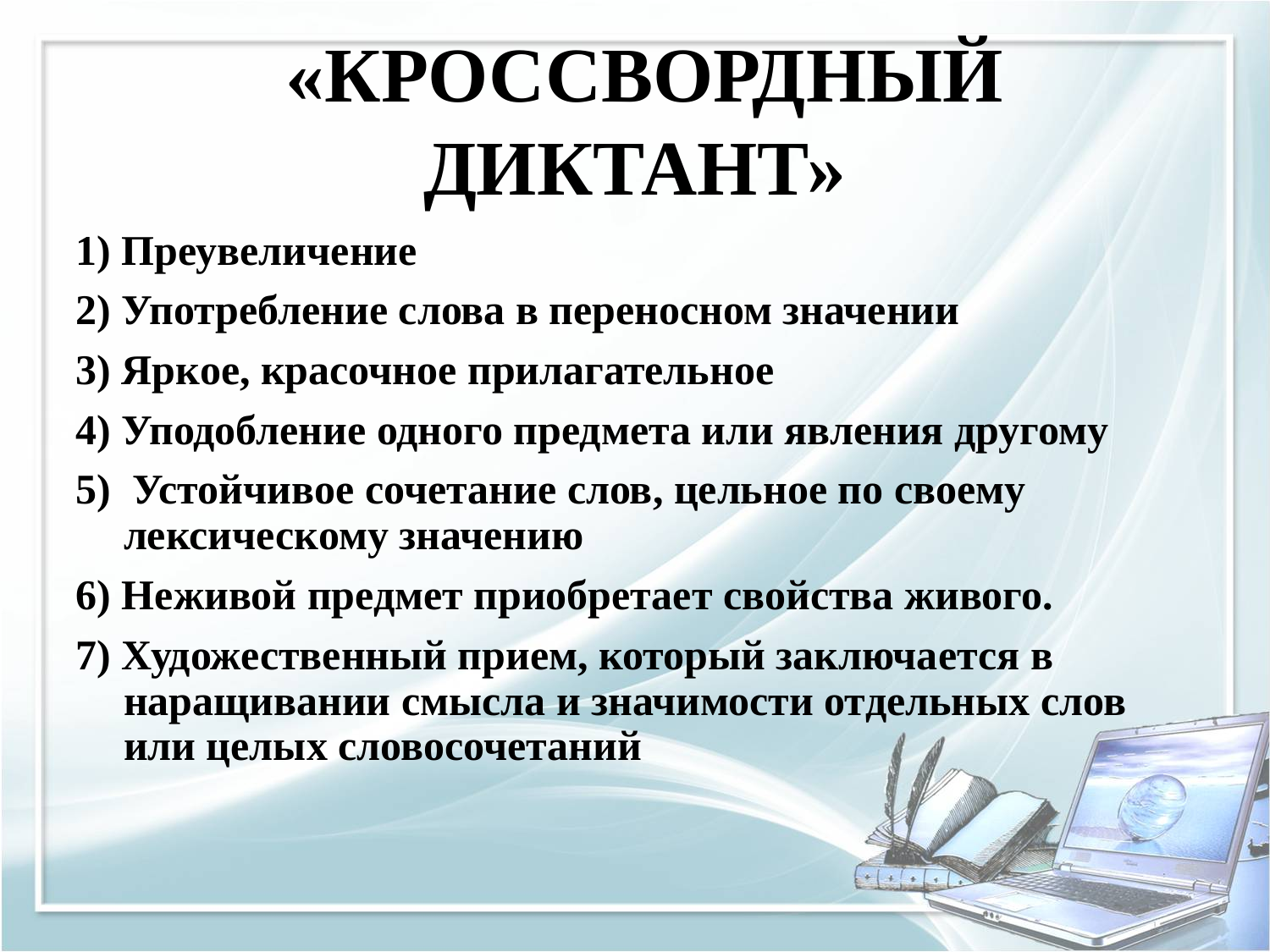

# «КРОССВОРДНЫЙ ДИКТАНТ»
1) Преувеличение
2) Употребление слова в переносном значении
3) Яркое, красочное прилагательное
4) Уподобление одного предмета или явления другому
5)  Устойчивое сочетание слов, цельное по своему лексическому значению
6) Неживой предмет приобретает свойства живого.
7) Художественный прием, который заключается в наращивании смысла и значимости отдельных слов или целых словосочетаний